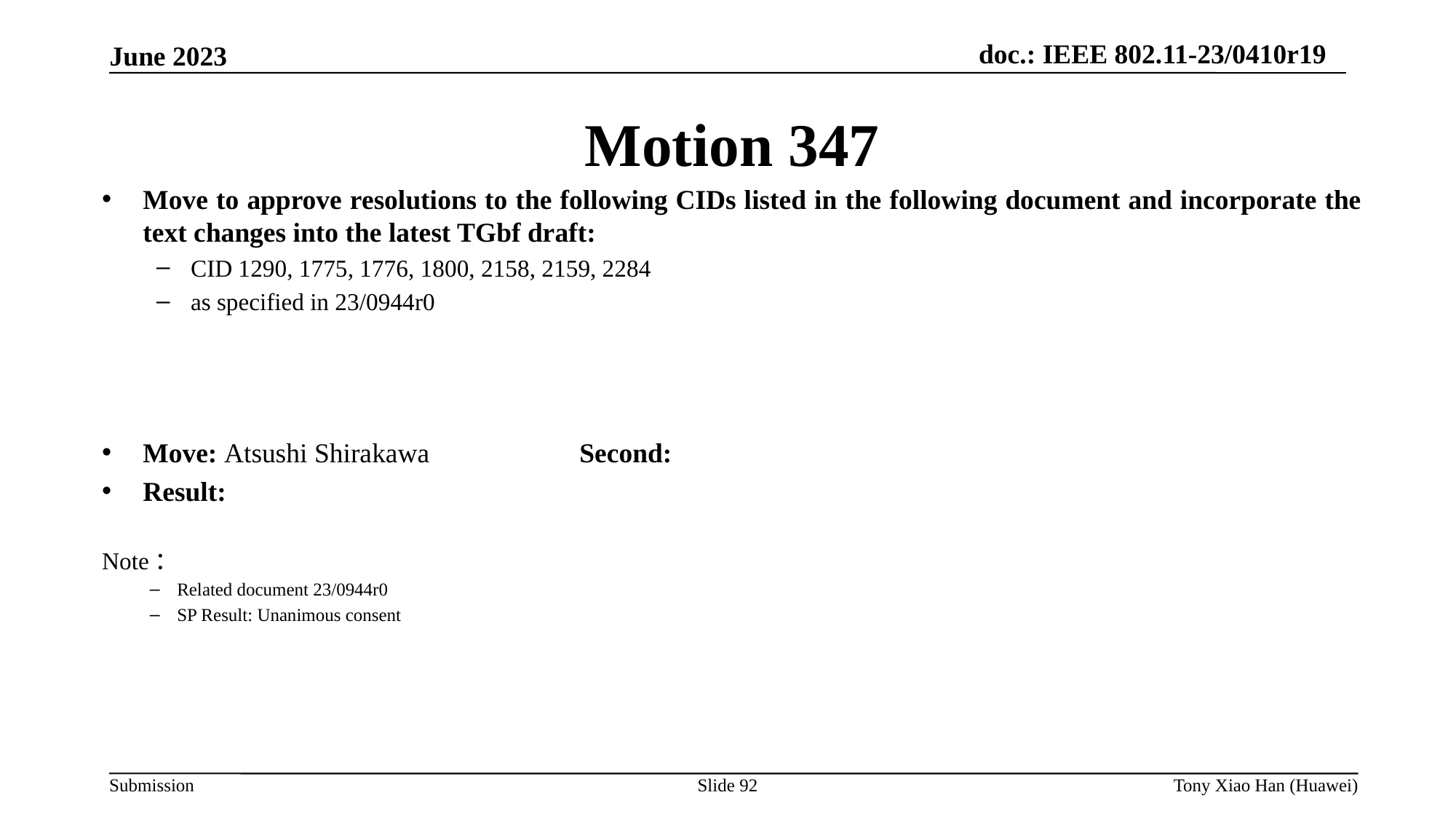

Motion 347

Move to approve resolutions to the following CIDs listed in the following document and incorporate the text changes into the latest TGbf draft:
CID 1290, 1775, 1776, 1800, 2158, 2159, 2284
as specified in 23/0944r0

Move: Atsushi Shirakawa 		Second:
Result:

Note：
Related document 23/0944r0
SP Result: Unanimous consent